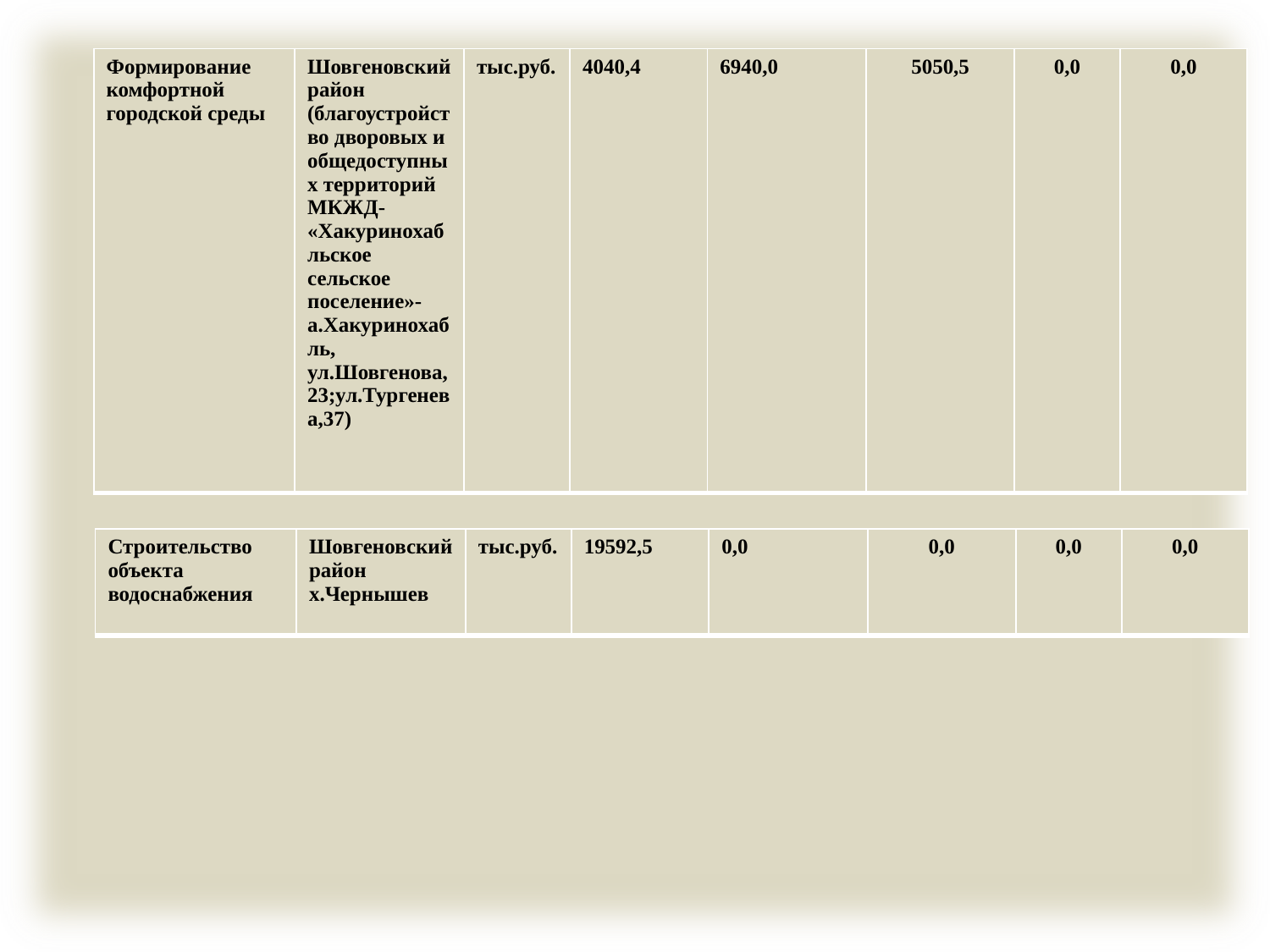

| Формирование комфортной городской среды | Шовгеновский район (благоустройство дворовых и общедоступных территорий МКЖД- «Хакуринохабльское сельское поселение»-а.Хакуринохабль, ул.Шовгенова,23;ул.Тургенева,37) | тыс.руб. | 4040,4 | 6940,0 | 5050,5 | 0,0 | 0,0 |
| --- | --- | --- | --- | --- | --- | --- | --- |
| Строительство объекта водоснабжения | Шовгеновский район х.Чернышев | тыс.руб. | 19592,5 | 0,0 | 0,0 | 0,0 | 0,0 |
| --- | --- | --- | --- | --- | --- | --- | --- |